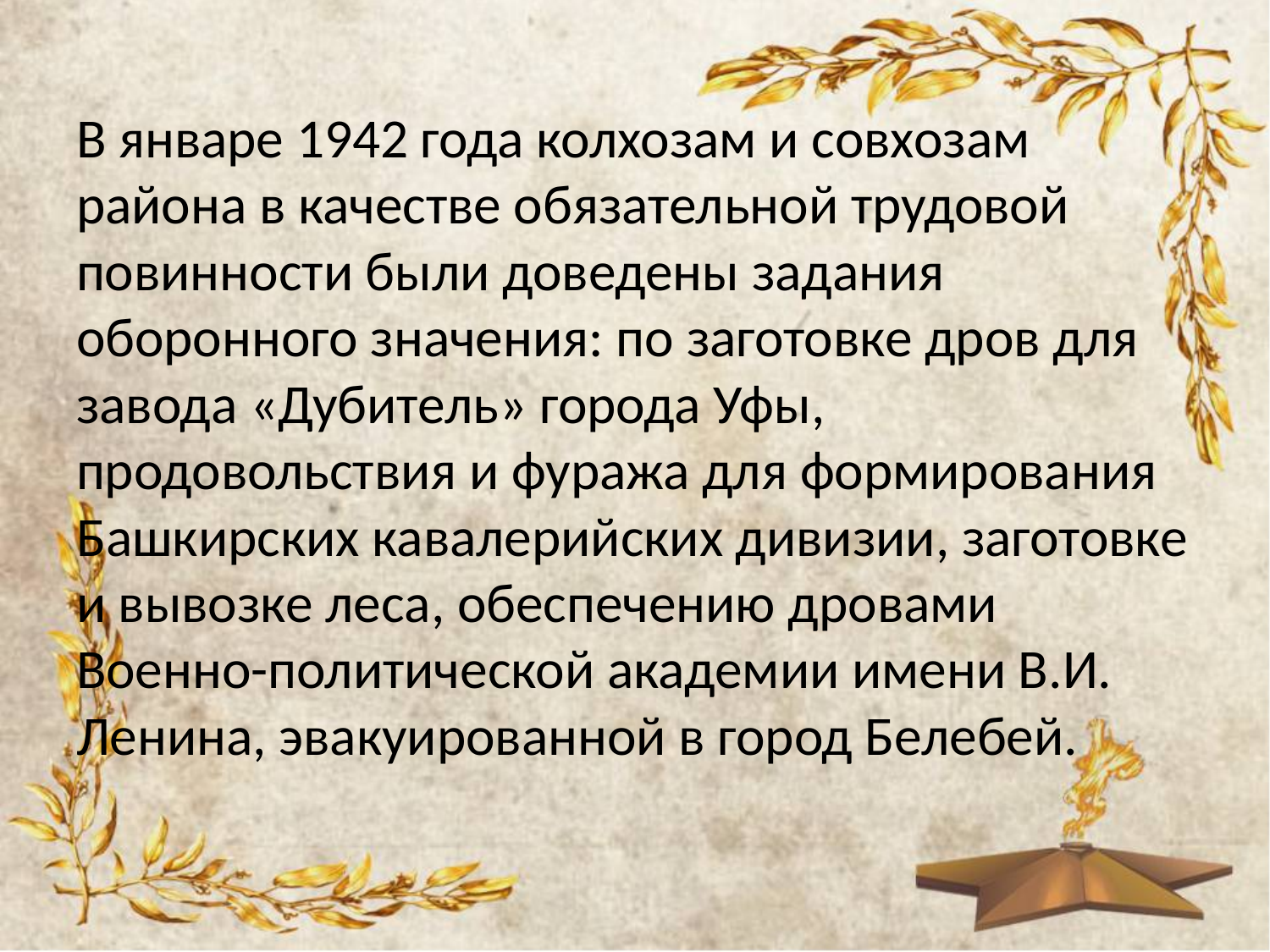

В январе 1942 года колхозам и совхозам района в качестве обязательной трудовой повинности были доведены задания оборонного значения: по заготовке дров для завода «Дубитель» города Уфы, продовольствия и фуража для формирования Башкирских кавалерийских дивизии, заготовке и вывозке леса, обеспечению дровами Военно-политической академии имени В.И. Ленина, эвакуированной в город Белебей.